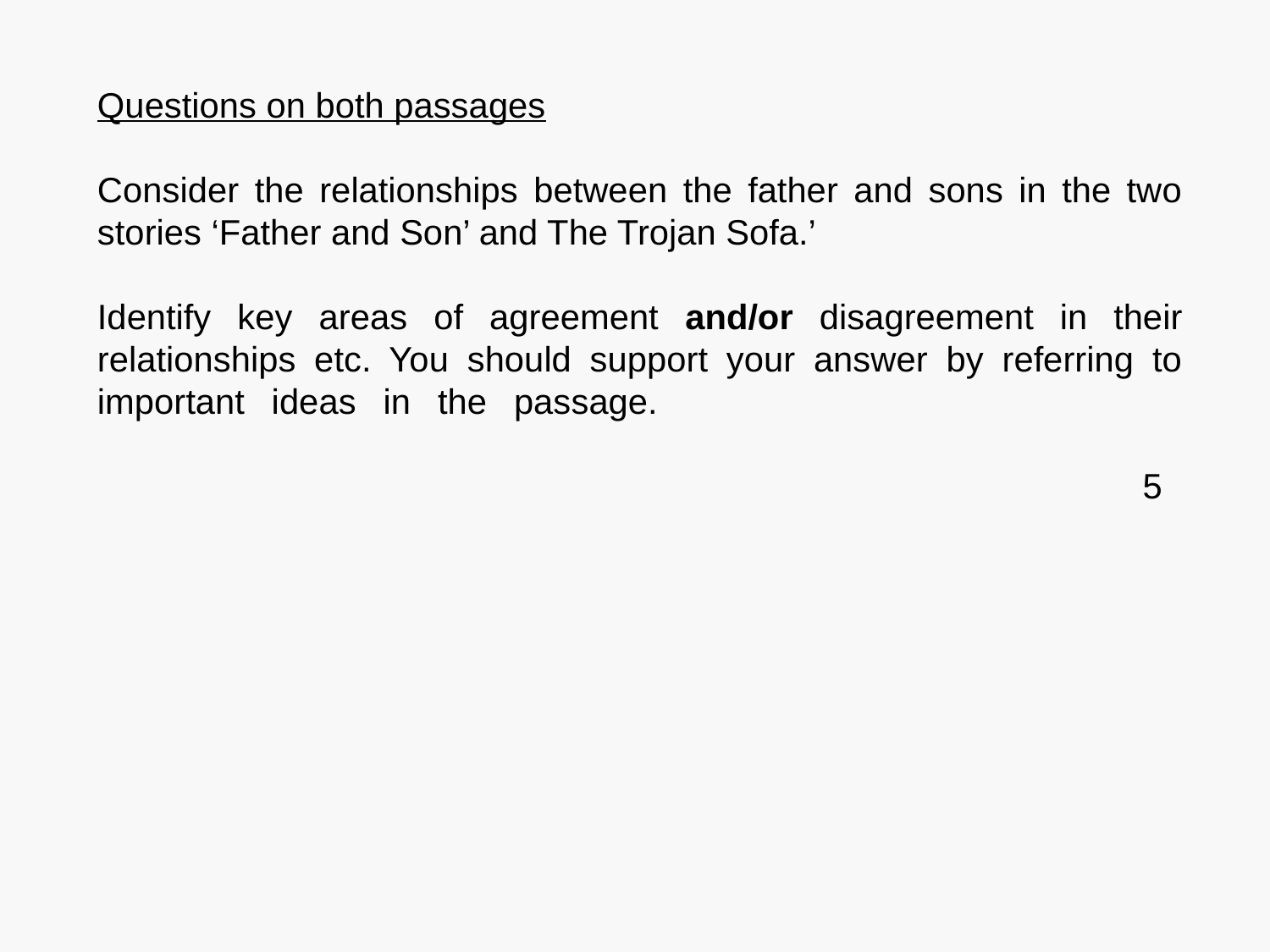

Questions on both passages

Consider the relationships between the father and sons in the two stories ‘Father and Son’ and The Trojan Sofa.’

Identify key areas of agreement and/or disagreement in their relationships etc. You should support your answer by referring to important ideas in the passage.
								   5